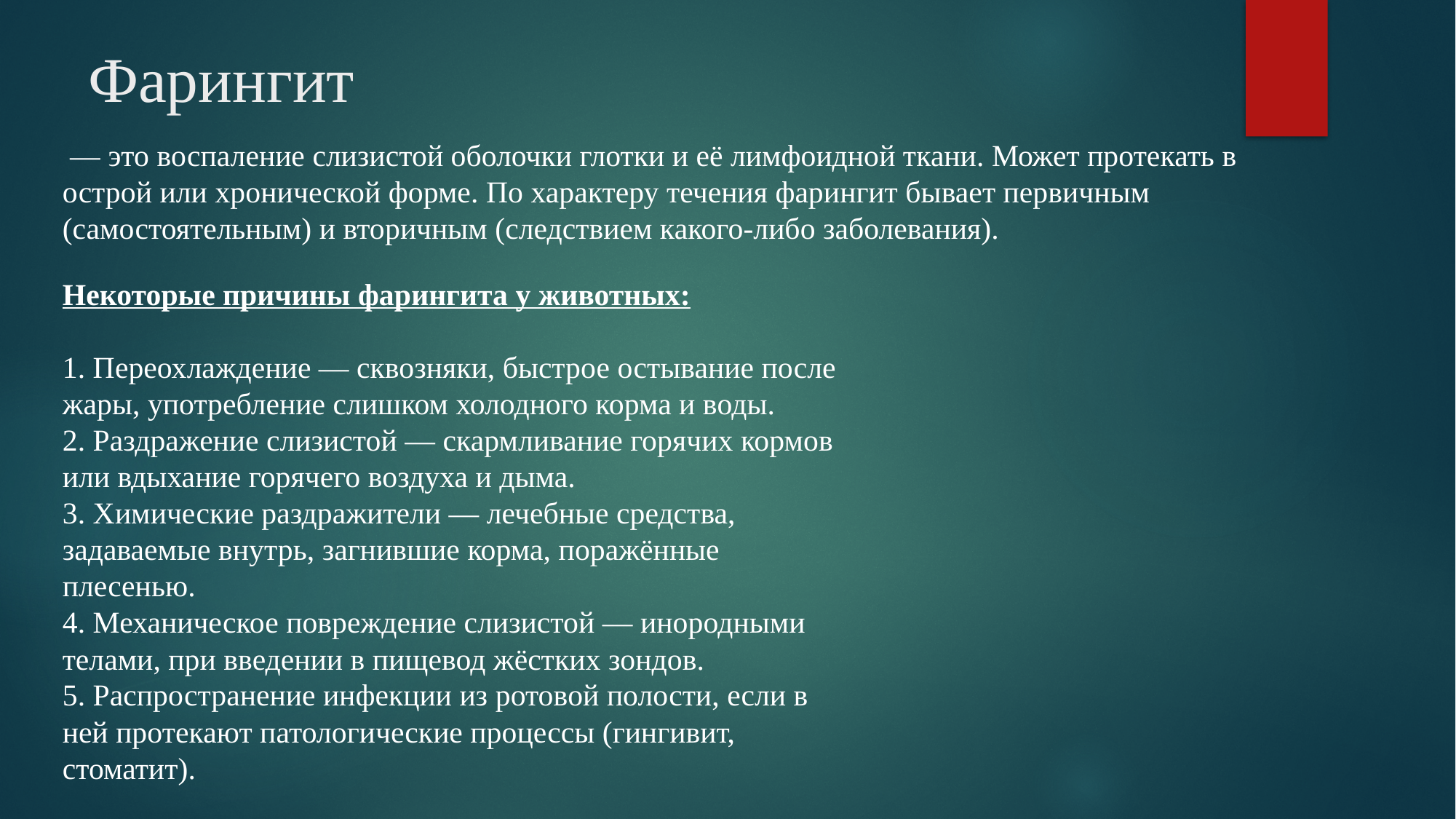

# Фарингит
 — это воспаление слизистой оболочки глотки и её лимфоидной ткани. Может протекать в острой или хронической форме. По характеру течения фарингит бывает первичным (самостоятельным) и вторичным (следствием какого-либо заболевания).
Некоторые причины фарингита у животных:

1. Переохлаждение — сквозняки, быстрое остывание после жары, употребление слишком холодного корма и воды.
2. Раздражение слизистой — скармливание горячих кормов или вдыхание горячего воздуха и дыма.
3. Химические раздражители — лечебные средства, задаваемые внутрь, загнившие корма, поражённые плесенью.
4. Механическое повреждение слизистой — инородными телами, при введении в пищевод жёстких зондов.
5. Распространение инфекции из ротовой полости, если в ней протекают патологические процессы (гингивит, стоматит).